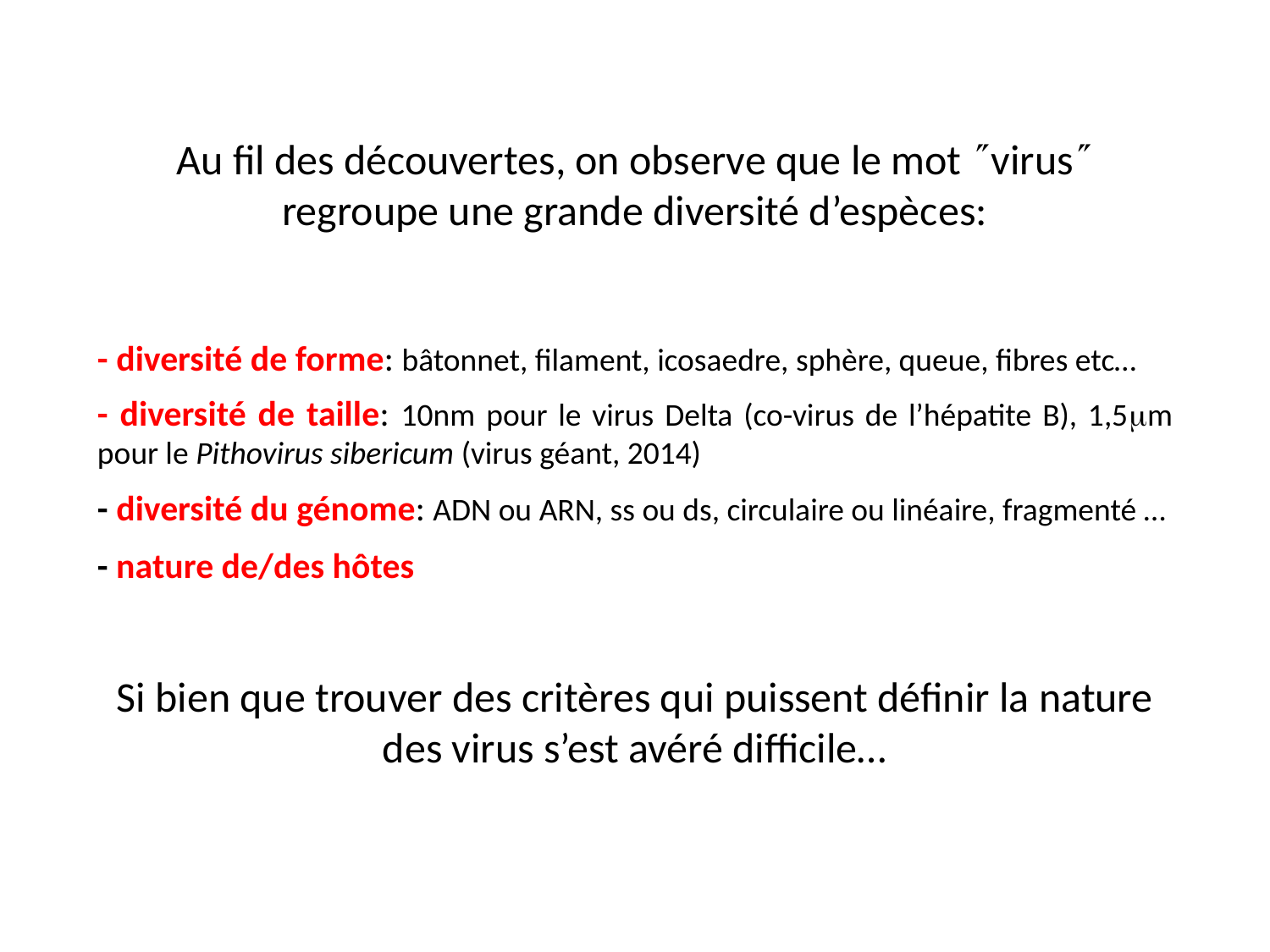

Au fil des découvertes, on observe que le mot ″virus″ regroupe une grande diversité d’espèces:

- diversité de forme: bâtonnet, filament, icosaedre, sphère, queue, fibres etc…

- diversité de taille: 10nm pour le virus Delta (co-virus de l’hépatite B), 1,5μm pour le Pithovirus sibericum (virus géant, 2014)

- diversité du génome: ADN ou ARN, ss ou ds, circulaire ou linéaire, fragmenté …

- nature de/des hôtes

Si bien que trouver des critères qui puissent définir la nature des virus s’est avéré difficile…